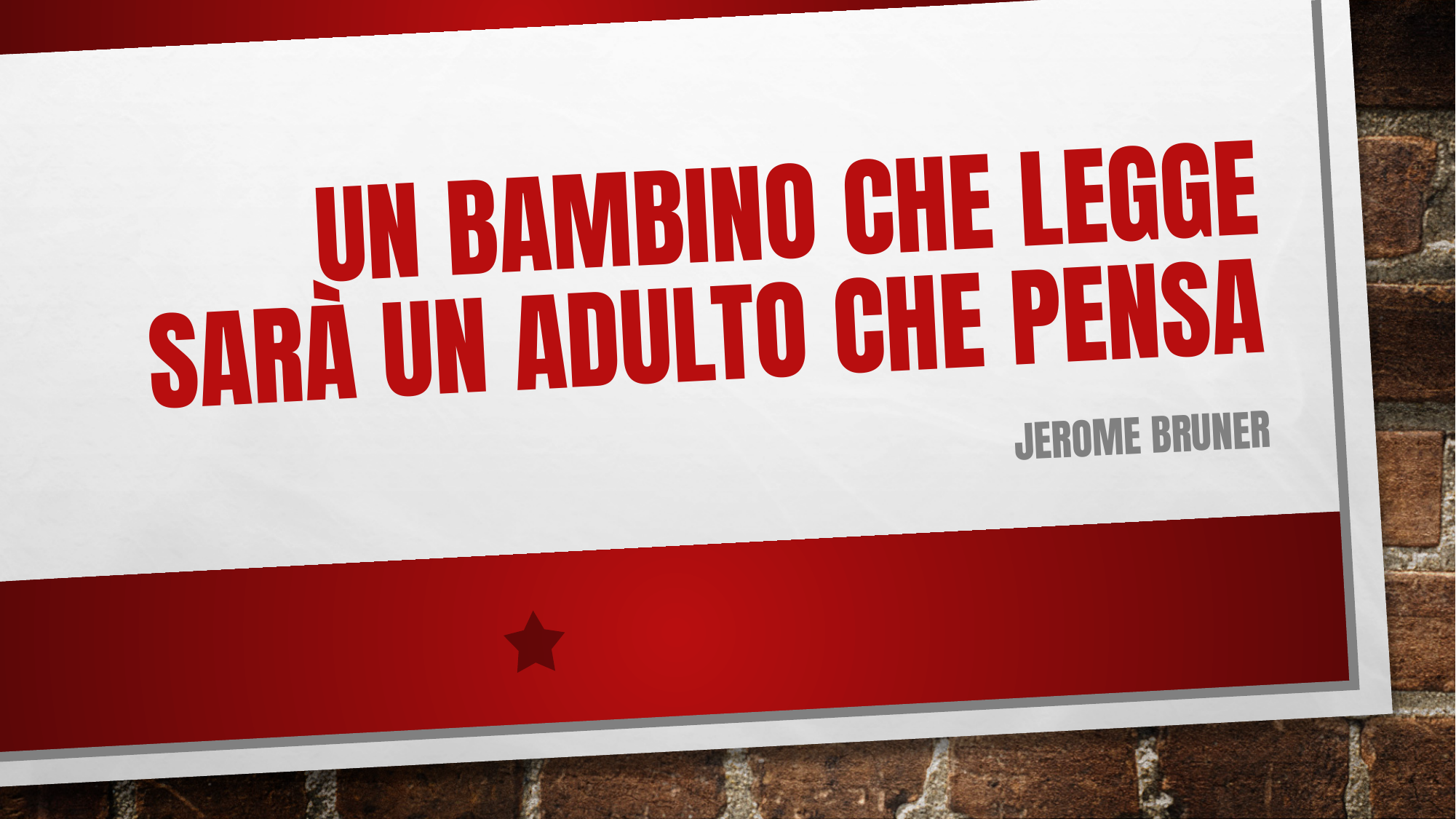

# Un bambino che legge sarà un adulto che pensa
Jerome bruner